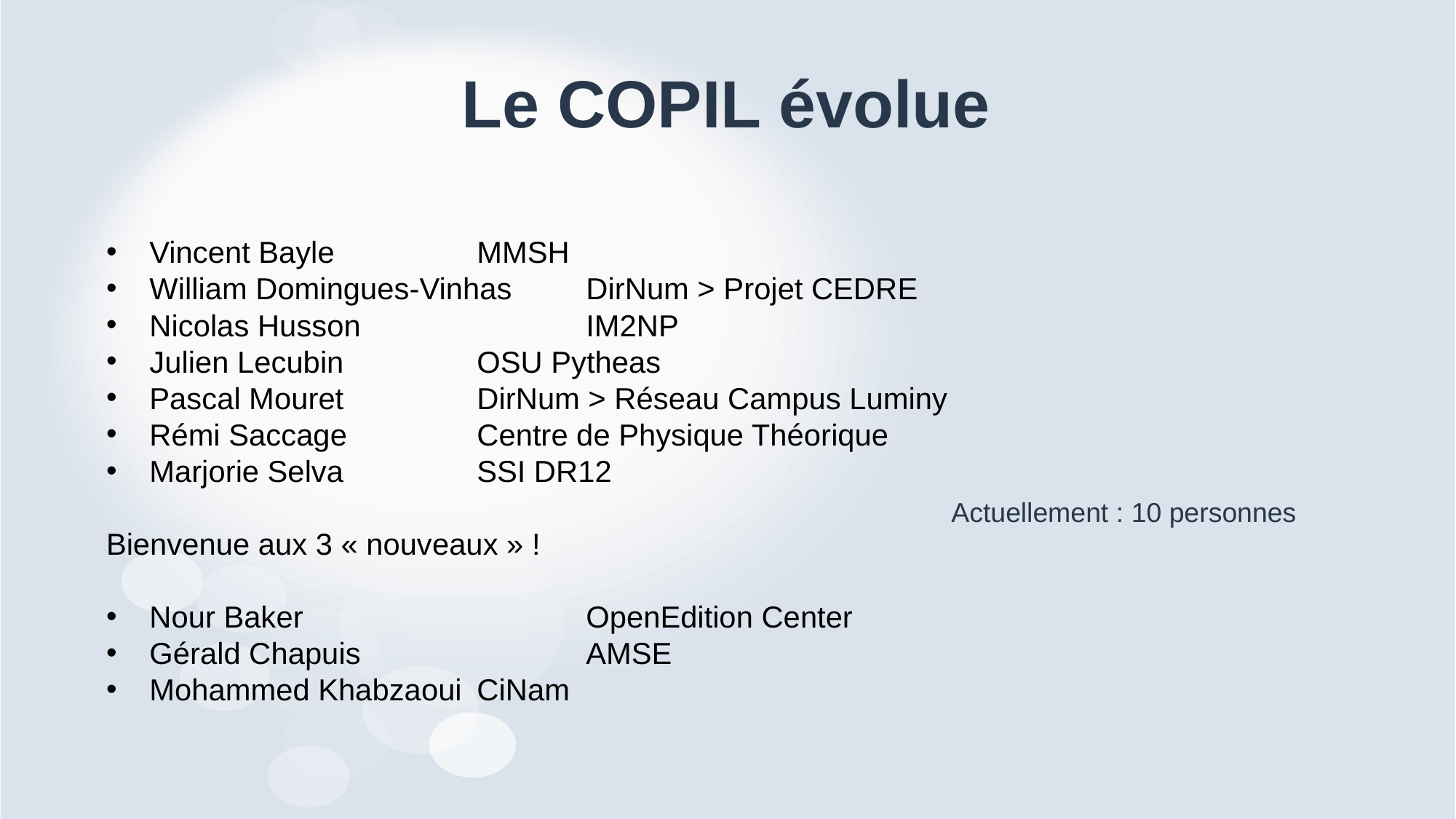

# Le COPIL évolue

Vincent Bayle 		MMSH
William Domingues-Vinhas 	DirNum > Projet CEDRE
Nicolas Husson 		IM2NP
Julien Lecubin 		OSU Pytheas
Pascal Mouret 		DirNum > Réseau Campus Luminy
Rémi Saccage 		Centre de Physique Théorique
Marjorie Selva 		SSI DR12

Bienvenue aux 3 « nouveaux » !

Nour Baker 			OpenEdition Center
Gérald Chapuis 		AMSE
Mohammed Khabzaoui	CiNam

Actuellement : 10 personnes